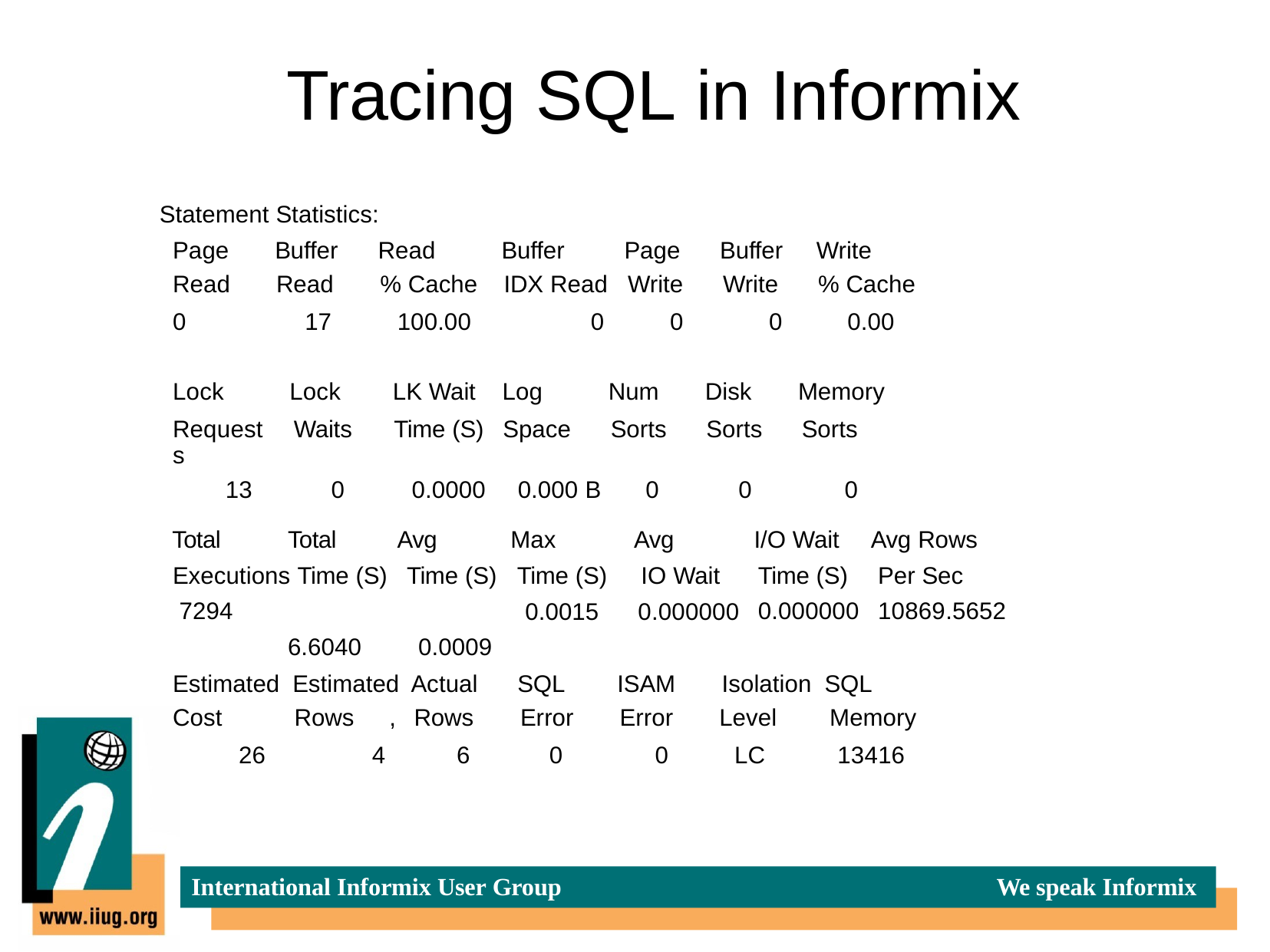

# Tracing SQL in Informix
Statement Statistics:
| Page Read | Buffer Read | Read % Cache | Buffer IDX Read | Page Write | Buffer Write | Write % Cache |
| --- | --- | --- | --- | --- | --- | --- |
| 0 | 17 | 100.00 | 0 | 0 | 0 | 0.00 |
| Lock | Lock | LK Wait | Log | Num | Disk | Memory |
| Requests | Waits | Time (S) | Space | Sorts | Sorts | Sorts |
| 13 | 0 | 0.0000 | 0.000 B | 0 | 0 | 0 |
Total	Total  Executions Time (S)  7294		6.6040
Avg
Time (S)  0.0009
Max  Time (S)
0.0015
Avg
IO Wait  0.000000
I/O Wait  Time (S)  0.000000
Avg Rows  Per Sec  10869.5652
| Estimated Cost | Estimated Rows , | Actual Rows | SQL Error | ISAM Error | Isolation Level | SQL Memory |
| --- | --- | --- | --- | --- | --- | --- |
| 26 | 4 | 6 | 0 | 0 | LC | 13416 |
International Informix User Group
We speak Informix